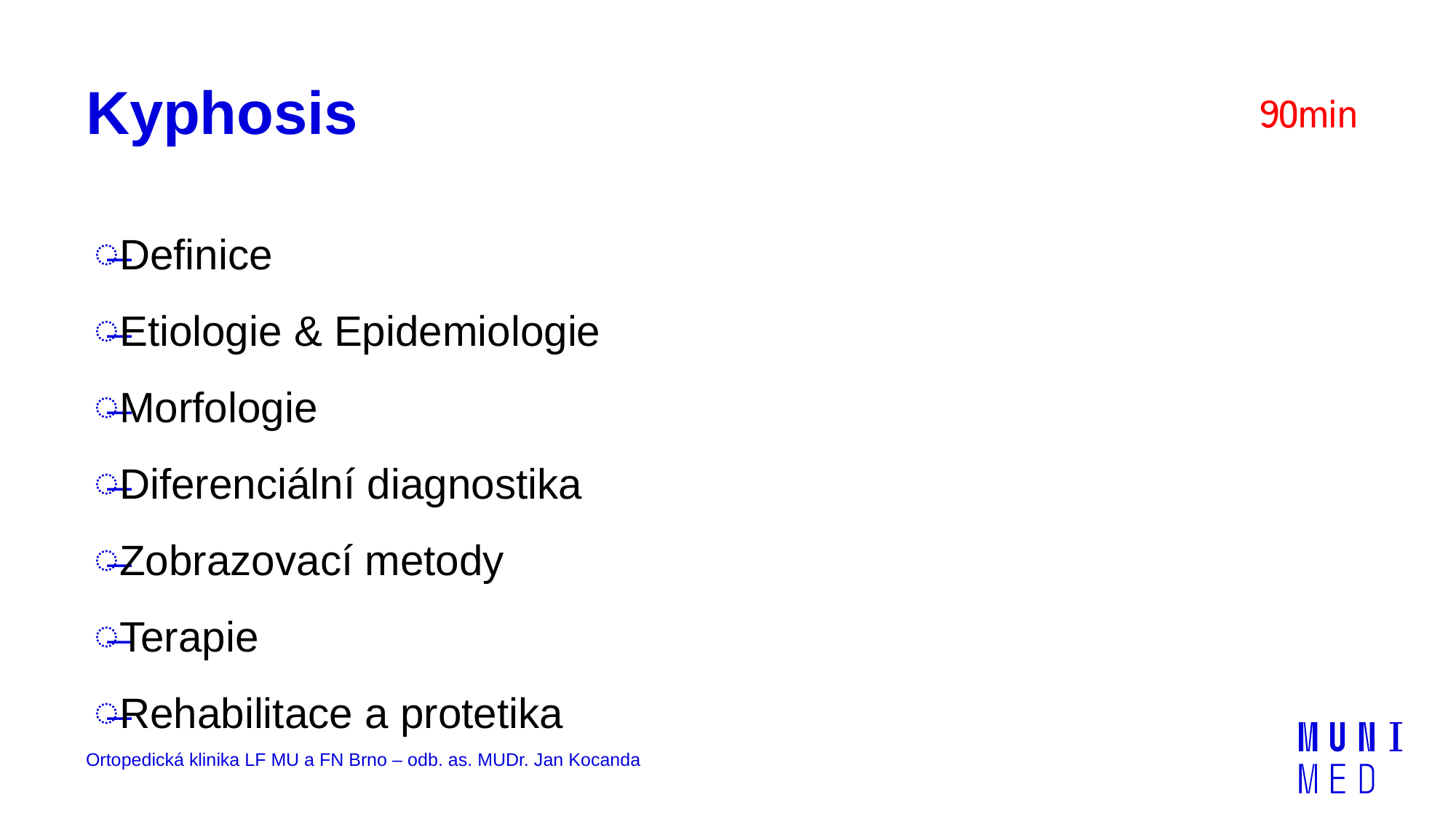

# Kyphosis
90min
Definice
Etiologie & Epidemiologie
Morfologie
Diferenciální diagnostika
Zobrazovací metody
Terapie
Rehabilitace a protetika

Ortopedická klinika LF MU a FN Brno – odb. as. MUDr. Jan Kocanda